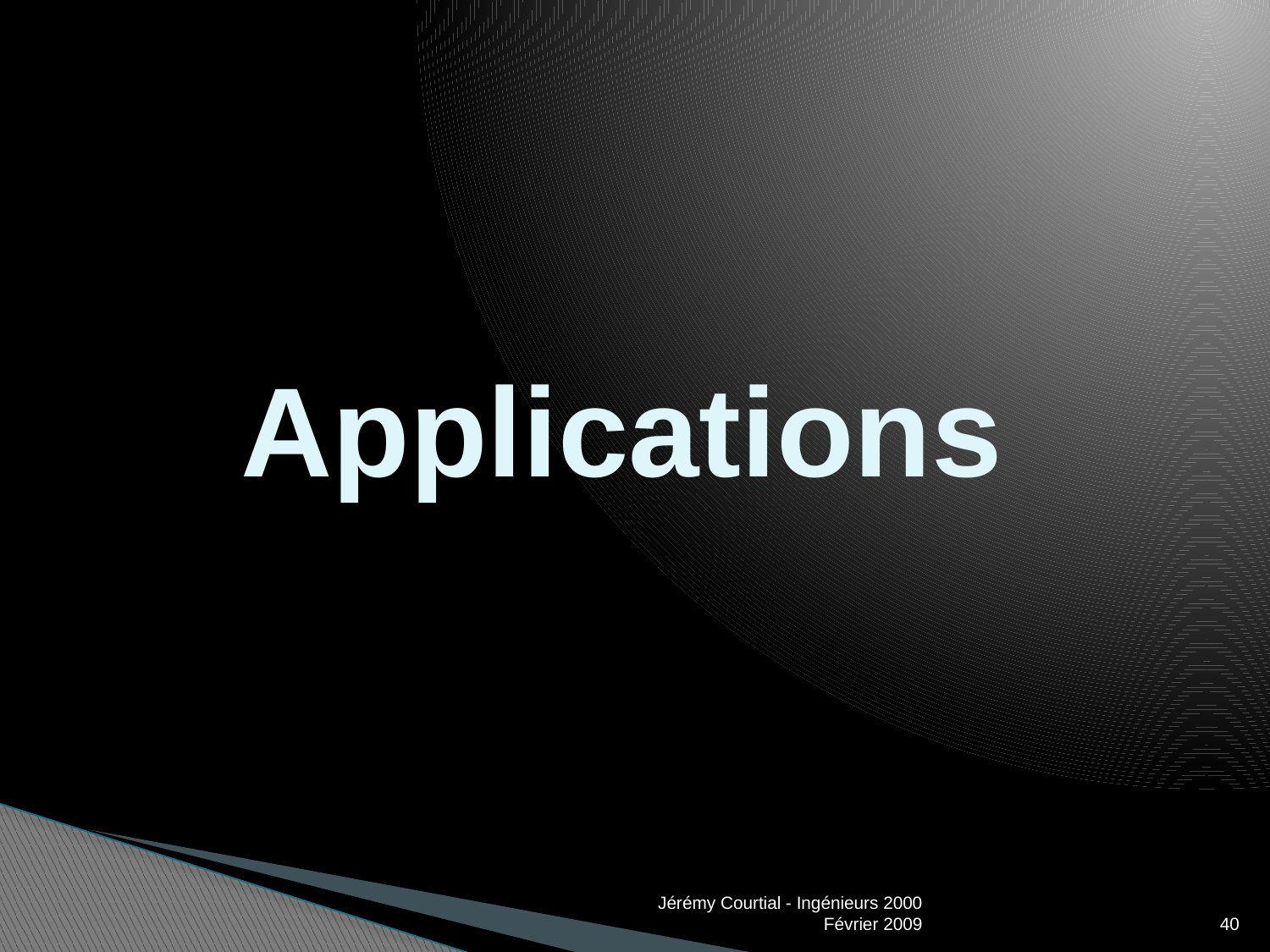

# Applications
Jérémy Courtial - Ingénieurs 2000 Février 2009
40